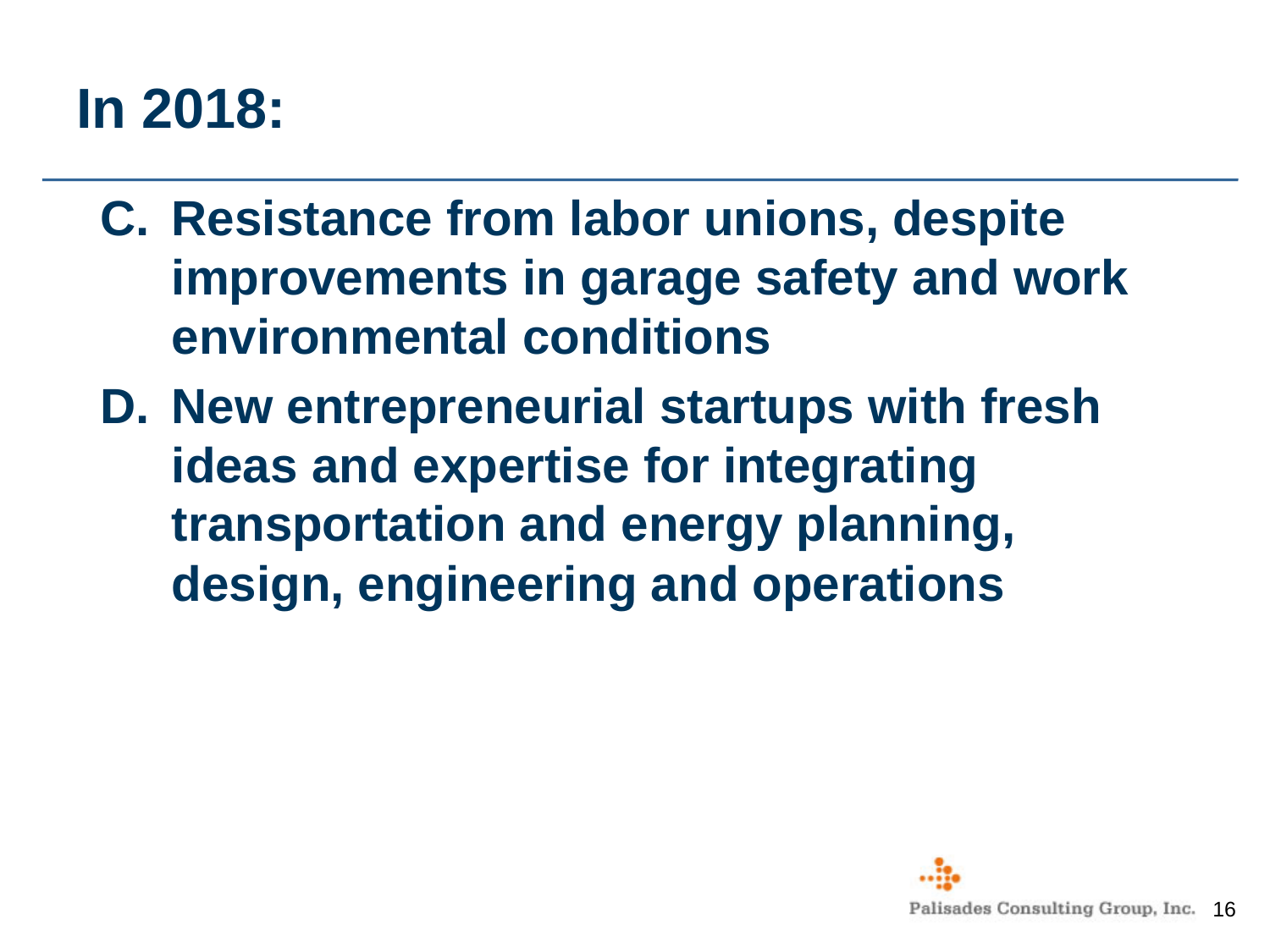

# In 2018:
Resistance from labor unions, despite improvements in garage safety and work environmental conditions
New entrepreneurial startups with fresh ideas and expertise for integrating transportation and energy planning, design, engineering and operations